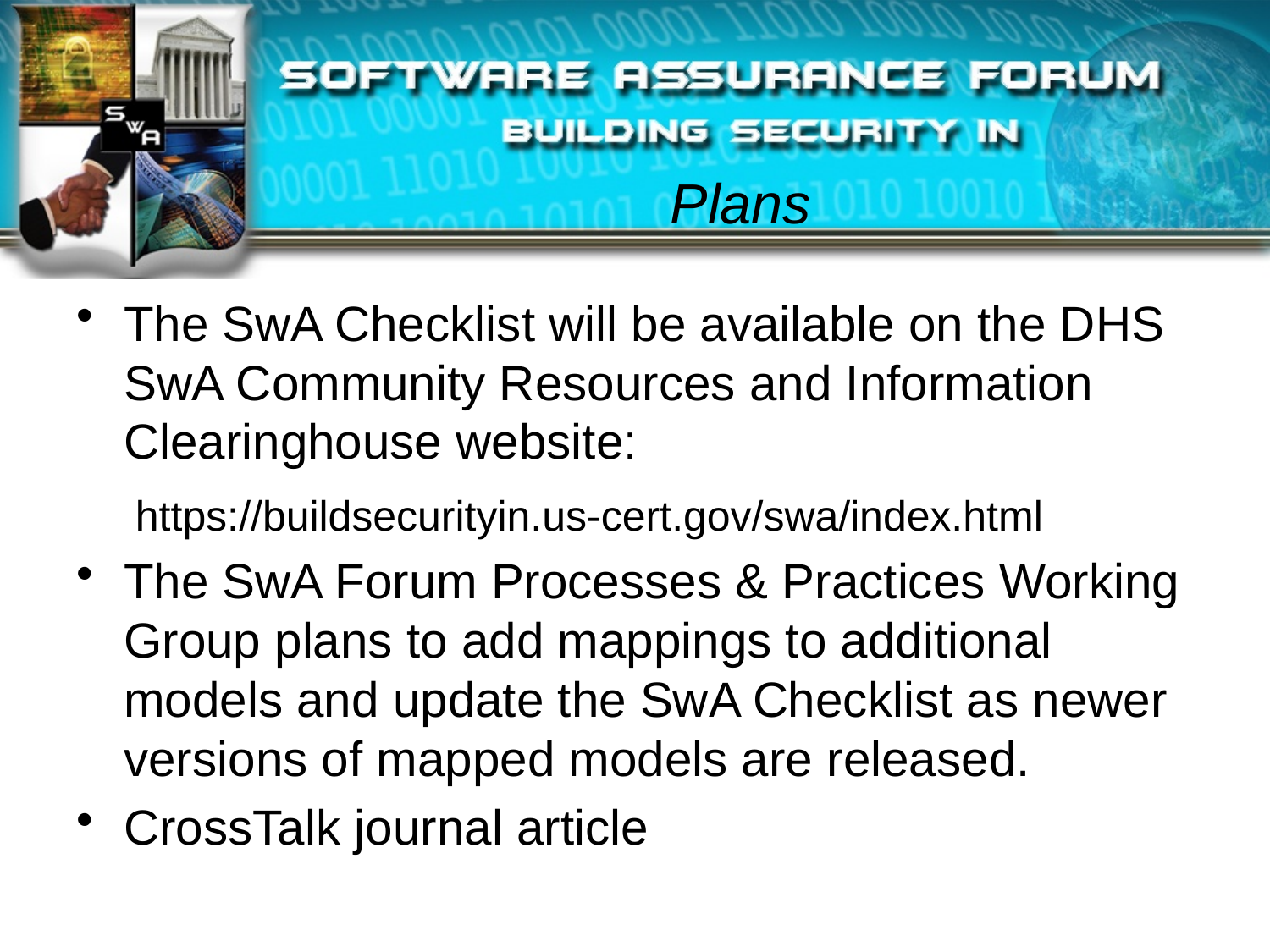

# Plans
The SwA Checklist will be available on the DHS SwA Community Resources and Information Clearinghouse website:

     https://buildsecurityin.us-cert.gov/swa/index.html
The SwA Forum Processes & Practices Working Group plans to add mappings to additional models and update the SwA Checklist as newer versions of mapped models are released.
CrossTalk journal article